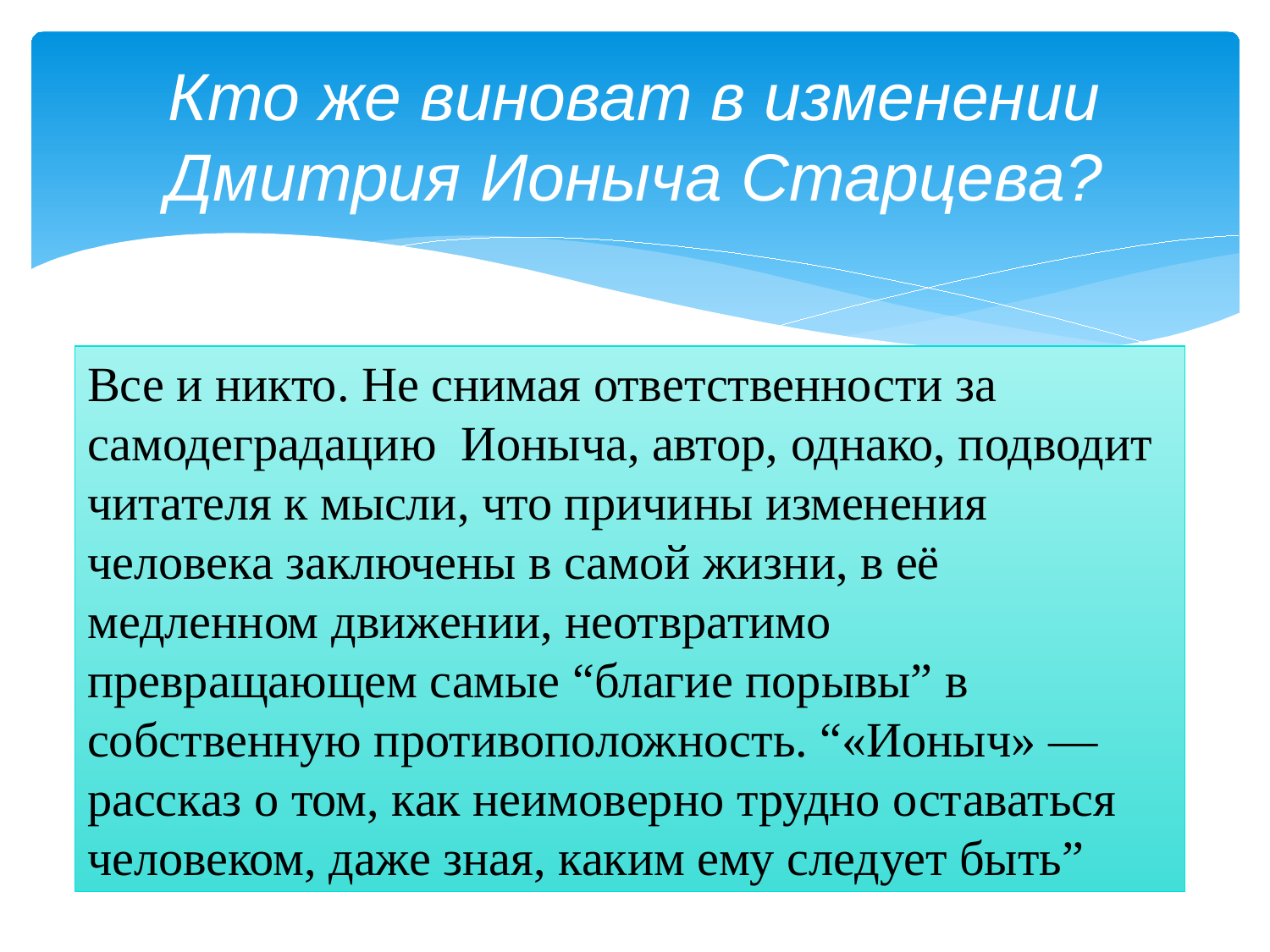

# Кто же виноват в изменении Дмитрия Ионыча Старцева?
Все и никто. Не снимая ответственности за самодеградацию  Ионыча, автор, однако, подводит читателя к мысли, что причины изменения человека заключены в самой жизни, в её медленном движении, неотвратимо превращающем самые “благие порывы” в собственную противоположность. “«Ионыч» — рассказ о том, как неимоверно трудно оставаться человеком, даже зная, каким ему следует быть”